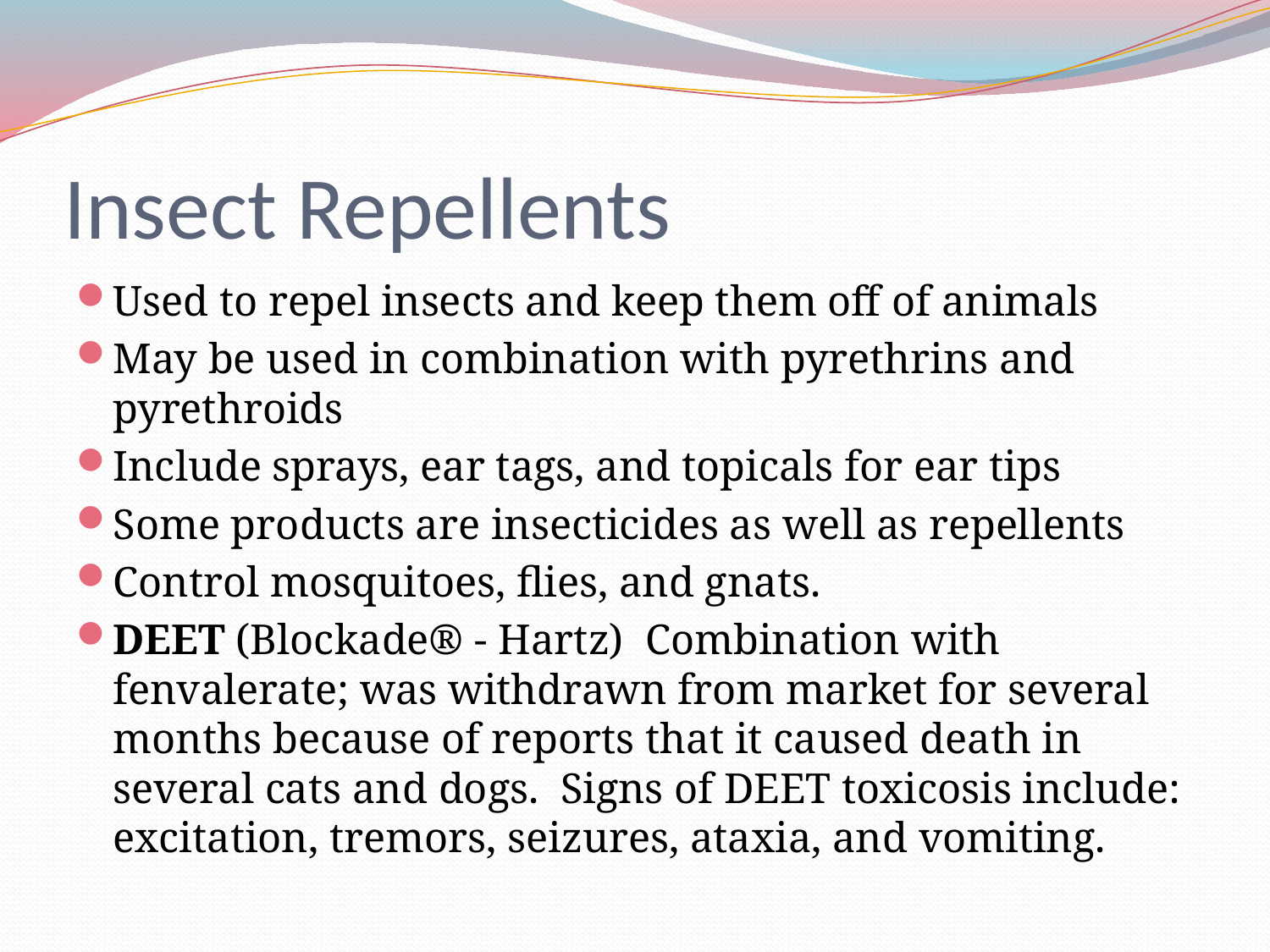

# Insect Repellents
Used to repel insects and keep them off of animals
May be used in combination with pyrethrins and pyrethroids
Include sprays, ear tags, and topicals for ear tips
Some products are insecticides as well as repellents
Control mosquitoes, flies, and gnats.
DEET (Blockade® - Hartz)  Combination with fenvalerate; was withdrawn from market for several months because of reports that it caused death in several cats and dogs.  Signs of DEET toxicosis include: excitation, tremors, seizures, ataxia, and vomiting.